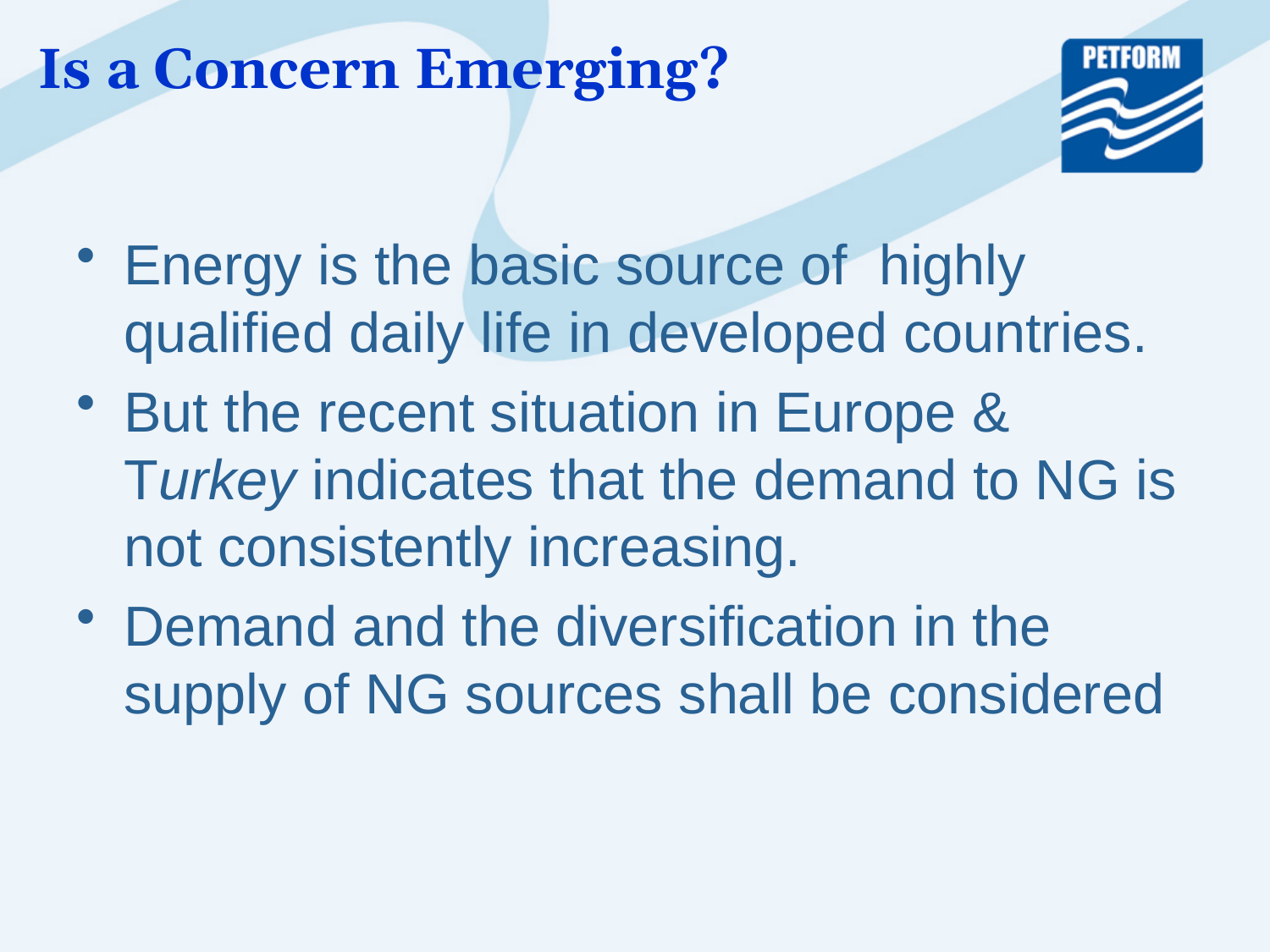

Is a Concern Emerging?
Energy is the basic source of  highly qualified daily life in developed countries.
But the recent situation in Europe & Turkey indicates that the demand to NG is not consistently increasing.
Demand and the diversification in the supply of NG sources shall be considered